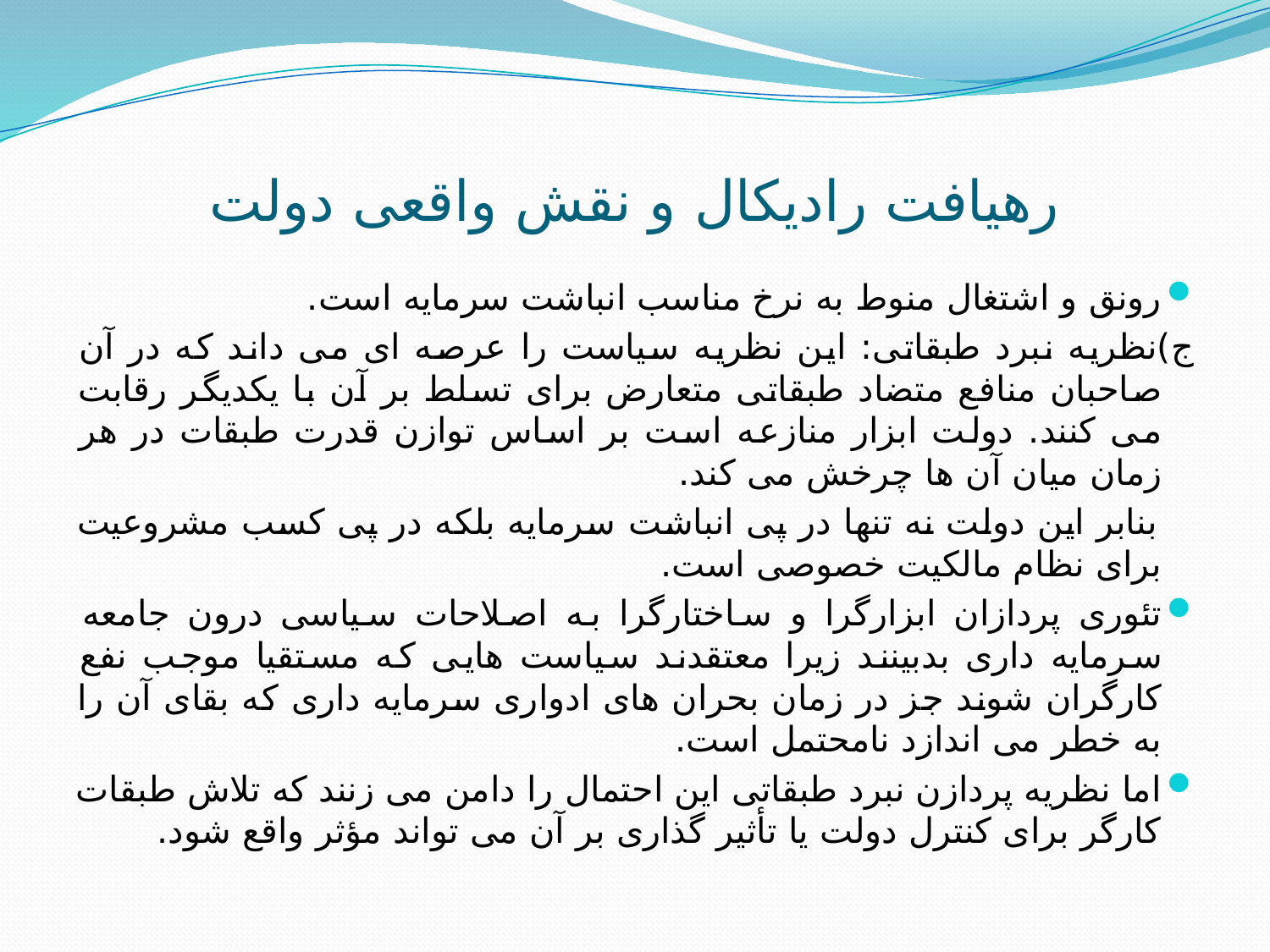

# رهیافت رادیکال و نقش واقعی دولت
رونق و اشتغال منوط به نرخ مناسب انباشت سرمایه است.
ج)نظریه نبرد طبقاتی: این نظریه سیاست را عرصه ای می داند که در آن صاحبان منافع متضاد طبقاتی متعارض برای تسلط بر آن با یکدیگر رقابت می کنند. دولت ابزار منازعه است بر اساس توازن قدرت طبقات در هر زمان میان آن ها چرخش می کند.
   بنابر این دولت نه تنها در پی انباشت سرمایه بلکه در پی کسب مشروعیت برای نظام مالکیت خصوصی است.
تئوری پردازان ابزارگرا و ساختارگرا به اصلاحات سیاسی درون جامعه سرمایه داری بدبینند زیرا معتقدند سیاست هایی که مستقیا موجب نفع کارگران شوند جز در زمان بحران های ادواری سرمایه داری که بقای آن را به خطر می اندازد نامحتمل است.
اما نظریه پردازن نبرد طبقاتی این احتمال را دامن می زنند که تلاش طبقات کارگر برای کنترل دولت یا تأثیر گذاری بر آن می تواند مؤثر واقع شود.